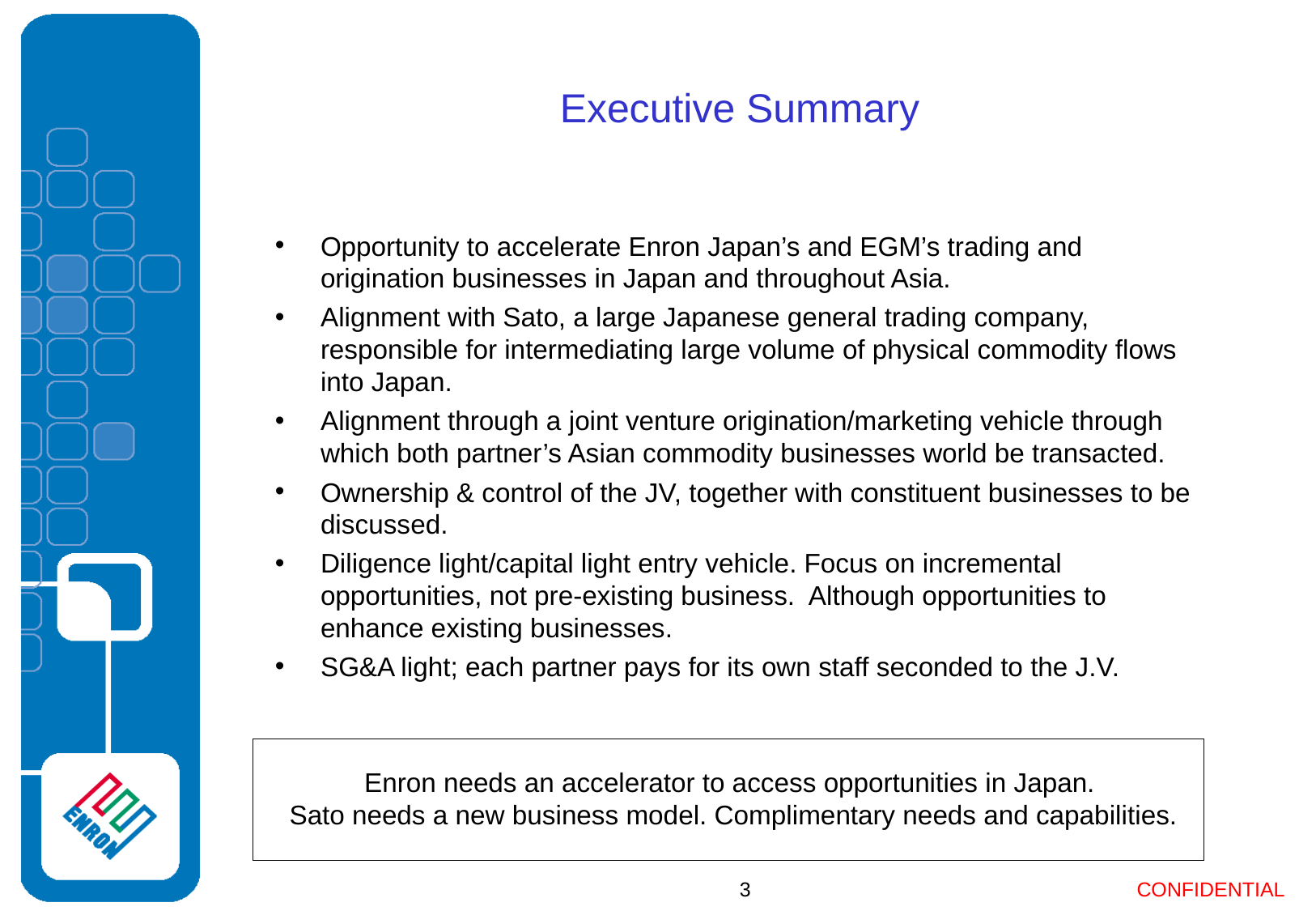

# Executive Summary
Opportunity to accelerate Enron Japan’s and EGM’s trading and origination businesses in Japan and throughout Asia.
Alignment with Sato, a large Japanese general trading company, responsible for intermediating large volume of physical commodity flows into Japan.
Alignment through a joint venture origination/marketing vehicle through which both partner’s Asian commodity businesses world be transacted.
Ownership & control of the JV, together with constituent businesses to be discussed.
Diligence light/capital light entry vehicle. Focus on incremental opportunities, not pre-existing business.  Although opportunities to enhance existing businesses.
SG&A light; each partner pays for its own staff seconded to the J.V.

Enron needs an accelerator to access opportunities in Japan.
Sato needs a new business model. Complimentary needs and capabilities.